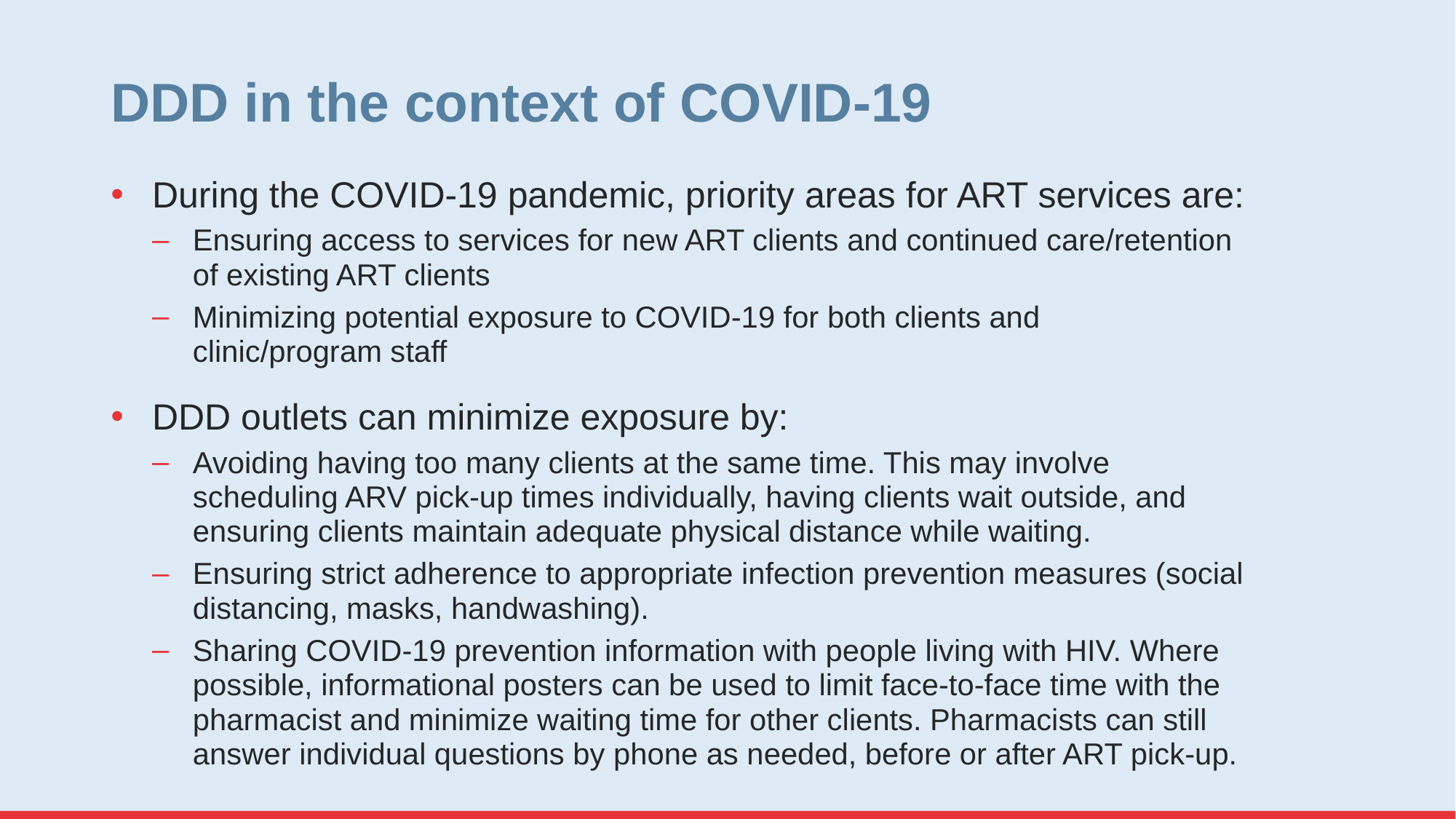

# DDD in the context of COVID-19
During the COVID-19 pandemic, priority areas for ART services are:
Ensuring access to services for new ART clients and continued care/retention of existing ART clients
Minimizing potential exposure to COVID-19 for both clients and
clinic/program staff
DDD outlets can minimize exposure by:
Avoiding having too many clients at the same time. This may involve scheduling ARV pick-up times individually, having clients wait outside, and ensuring clients maintain adequate physical distance while waiting.
Ensuring strict adherence to appropriate infection prevention measures (social distancing, masks, handwashing).
Sharing COVID-19 prevention information with people living with HIV. Where possible, informational posters can be used to limit face-to-face time with the pharmacist and minimize waiting time for other clients. Pharmacists can still answer individual questions by phone as needed, before or after ART pick-up.